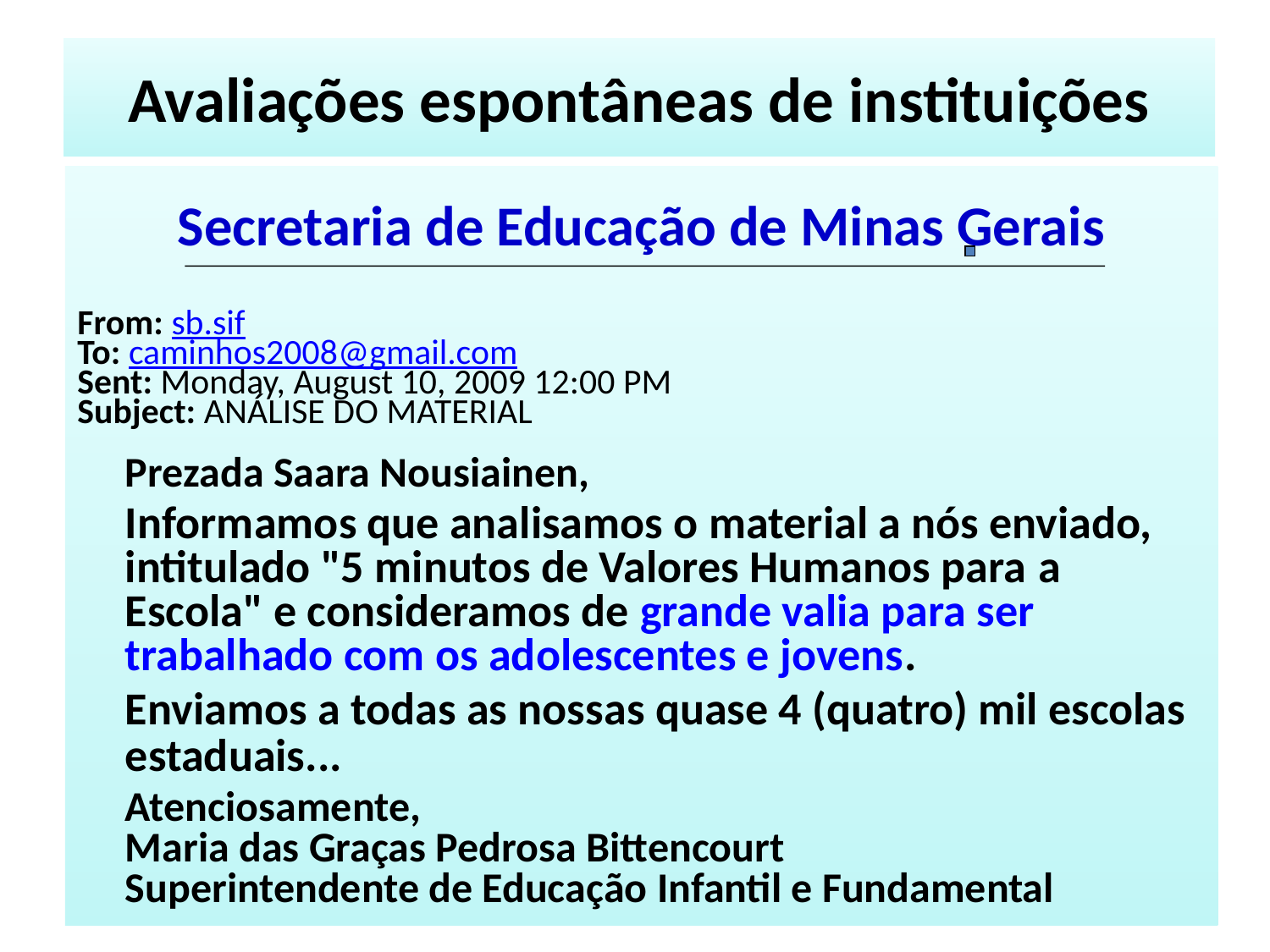

# Avaliações espontâneas de instituições

Secretaria de Educação de Minas Gerais

From: sb.sif
To: caminhos2008@gmail.com
Sent: Monday, August 10, 2009 12:00 PM
Subject: ANÁLISE DO MATERIAL

	Prezada Saara Nousiainen,
    	Informamos que analisamos o material a nós enviado, intitulado "5 minutos de Valores Humanos para a Escola" e consideramos de grande valia para ser trabalhado com os adolescentes e jovens.
    	Enviamos a todas as nossas quase 4 (quatro) mil escolas estaduais...
    	Atenciosamente,
 	Maria das Graças Pedrosa Bittencourt
	Superintendente de Educação Infantil e Fundamental